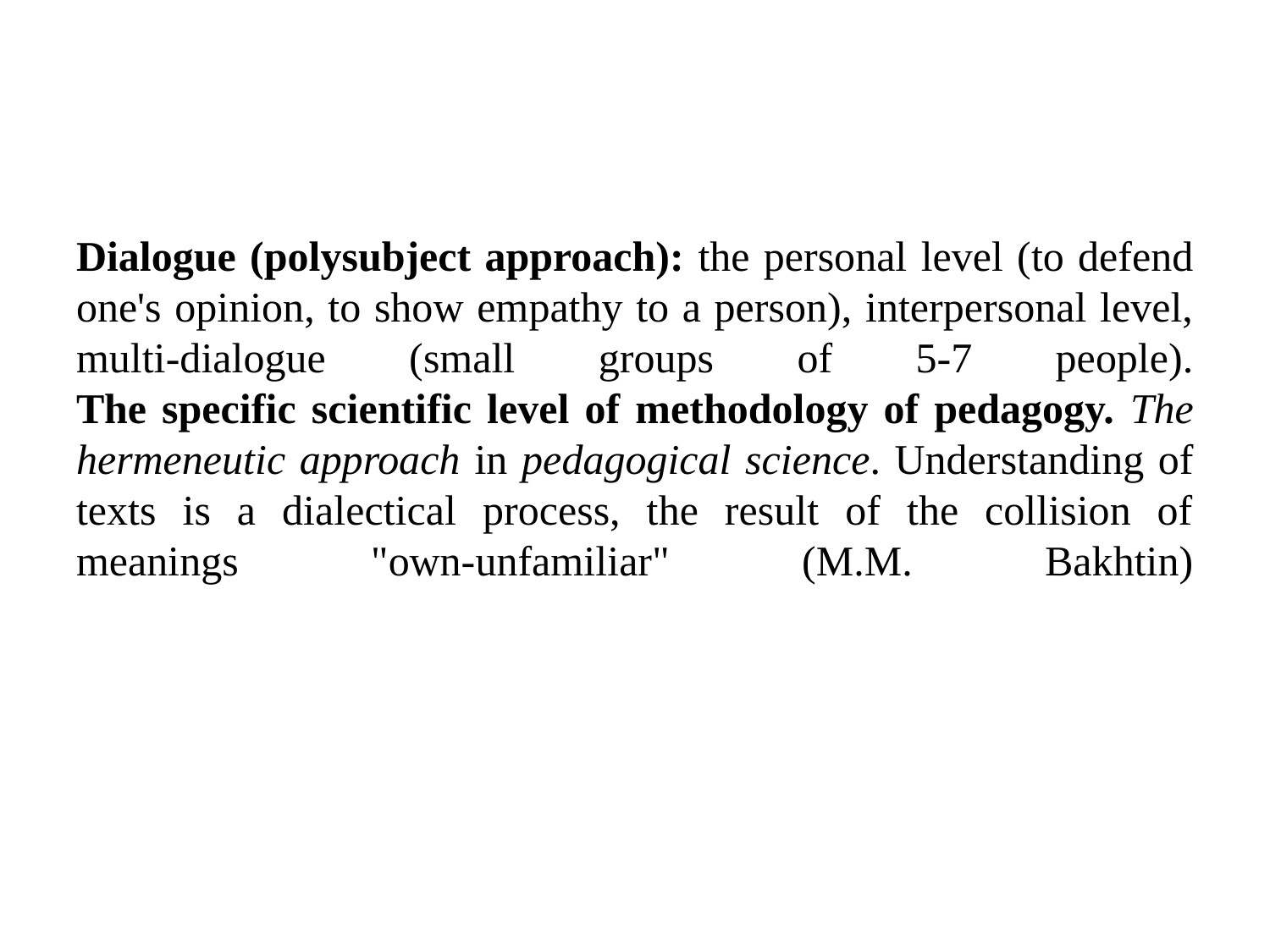

#
Dialogue (polysubject approach): the personal level (to defend one's opinion, to show empathy to a person), interpersonal level, multi-dialogue (small groups of 5-7 people).
The specific scientific level of methodology of pedagogy. The hermeneutic approach in pedagogical science. Understanding of texts is a dialectical process, the result of the collision of meanings "own-unfamiliar" (M.M. Bakhtin)